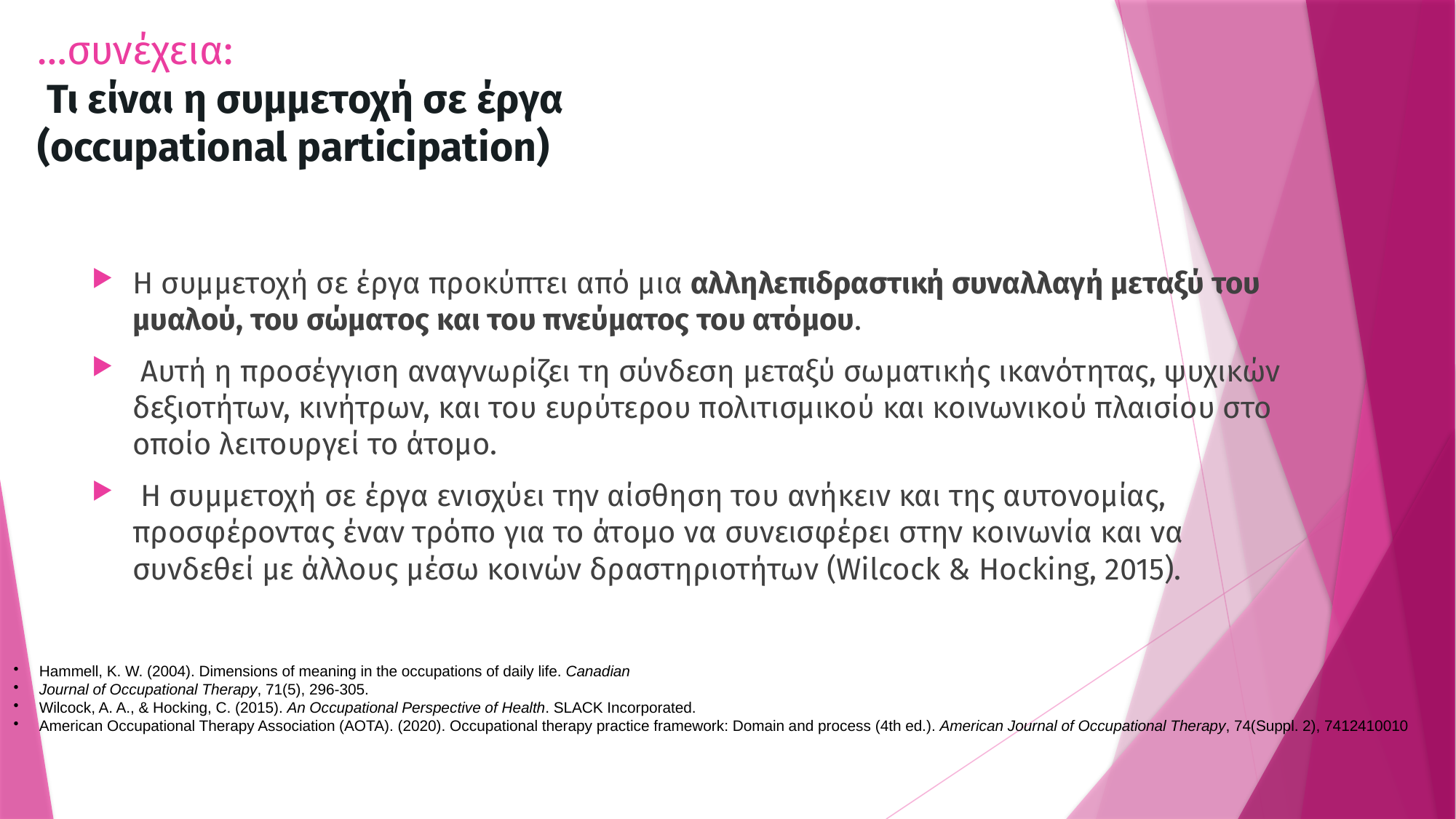

# …συνέχεια: Τι είναι η συμμετοχή σε έργα (occupational participation)
Η συμμετοχή σε έργα προκύπτει από μια αλληλεπιδραστική συναλλαγή μεταξύ του μυαλού, του σώματος και του πνεύματος του ατόμου.
 Αυτή η προσέγγιση αναγνωρίζει τη σύνδεση μεταξύ σωματικής ικανότητας, ψυχικών δεξιοτήτων, κινήτρων, και του ευρύτερου πολιτισμικού και κοινωνικού πλαισίου στο οποίο λειτουργεί το άτομο.
 Η συμμετοχή σε έργα ενισχύει την αίσθηση του ανήκειν και της αυτονομίας, προσφέροντας έναν τρόπο για το άτομο να συνεισφέρει στην κοινωνία και να συνδεθεί με άλλους μέσω κοινών δραστηριοτήτων (Wilcock & Hocking, 2015).

Hammell, K. W. (2004). Dimensions of meaning in the occupations of daily life. Canadian
Journal of Occupational Therapy, 71(5), 296-305.
Wilcock, A. A., & Hocking, C. (2015). An Occupational Perspective of Health. SLACK Incorporated.
American Occupational Therapy Association (AOTA). (2020). Occupational therapy practice framework: Domain and process (4th ed.). American Journal of Occupational Therapy, 74(Suppl. 2), 7412410010